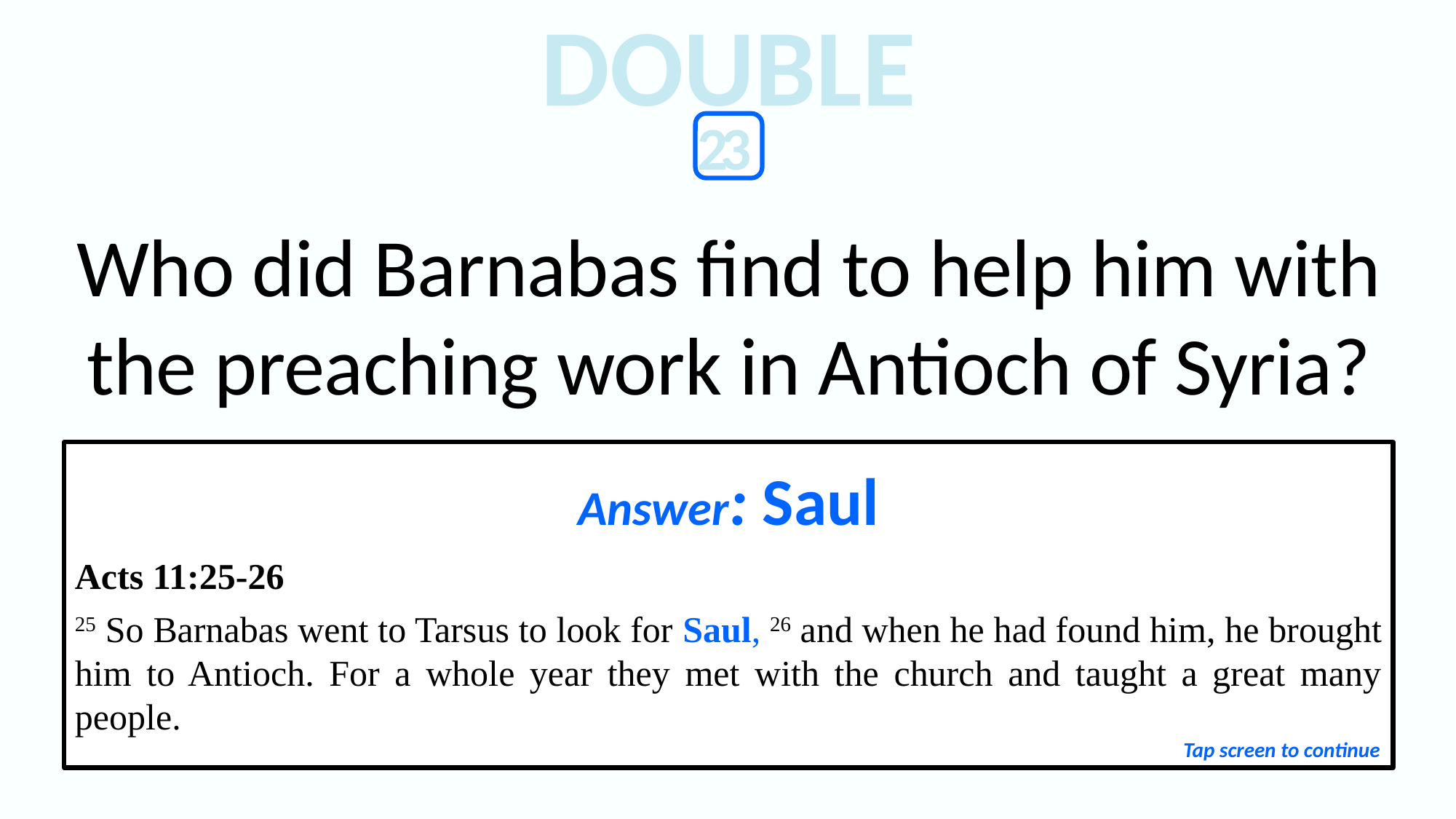

DOUBLE

23

Who did Barnabas find to help him with the preaching work in Antioch of Syria?

Answer: Saul

Acts 11:25-26
25 So Barnabas went to Tarsus to look for Saul, 26 and when he had found him, he brought him to Antioch. For a whole year they met with the church and taught a great many people.

Tap screen to continue